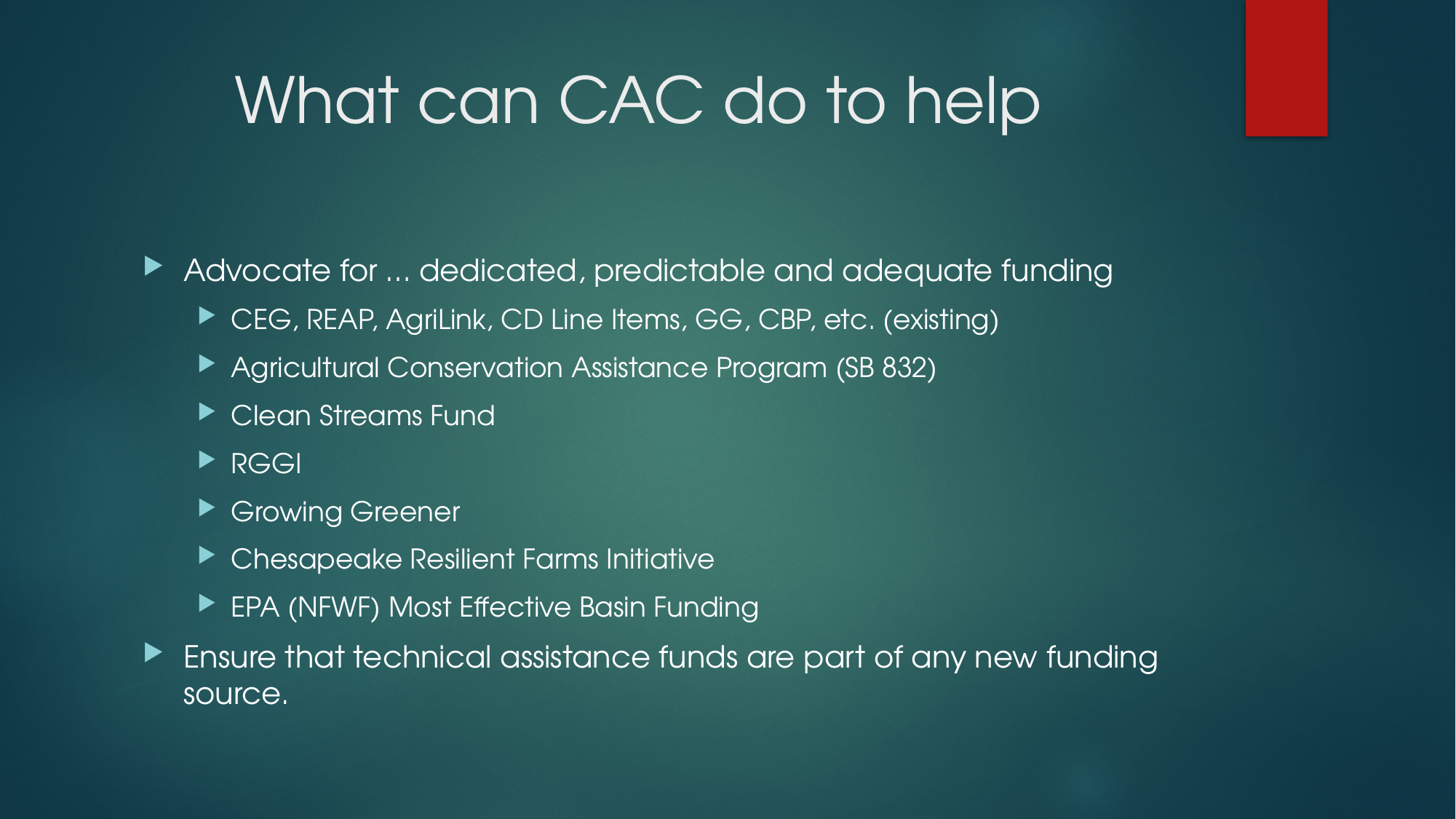

# What can CAC do to help
Advocate for … dedicated, predictable and adequate funding
CEG, REAP, AgriLink, CD Line Items, GG, CBP, etc. (existing)
Agricultural Conservation Assistance Program (SB 832)
Clean Streams Fund
RGGI
Growing Greener
Chesapeake Resilient Farms Initiative
EPA (NFWF) Most Effective Basin Funding
Ensure that technical assistance funds are part of any new funding source.